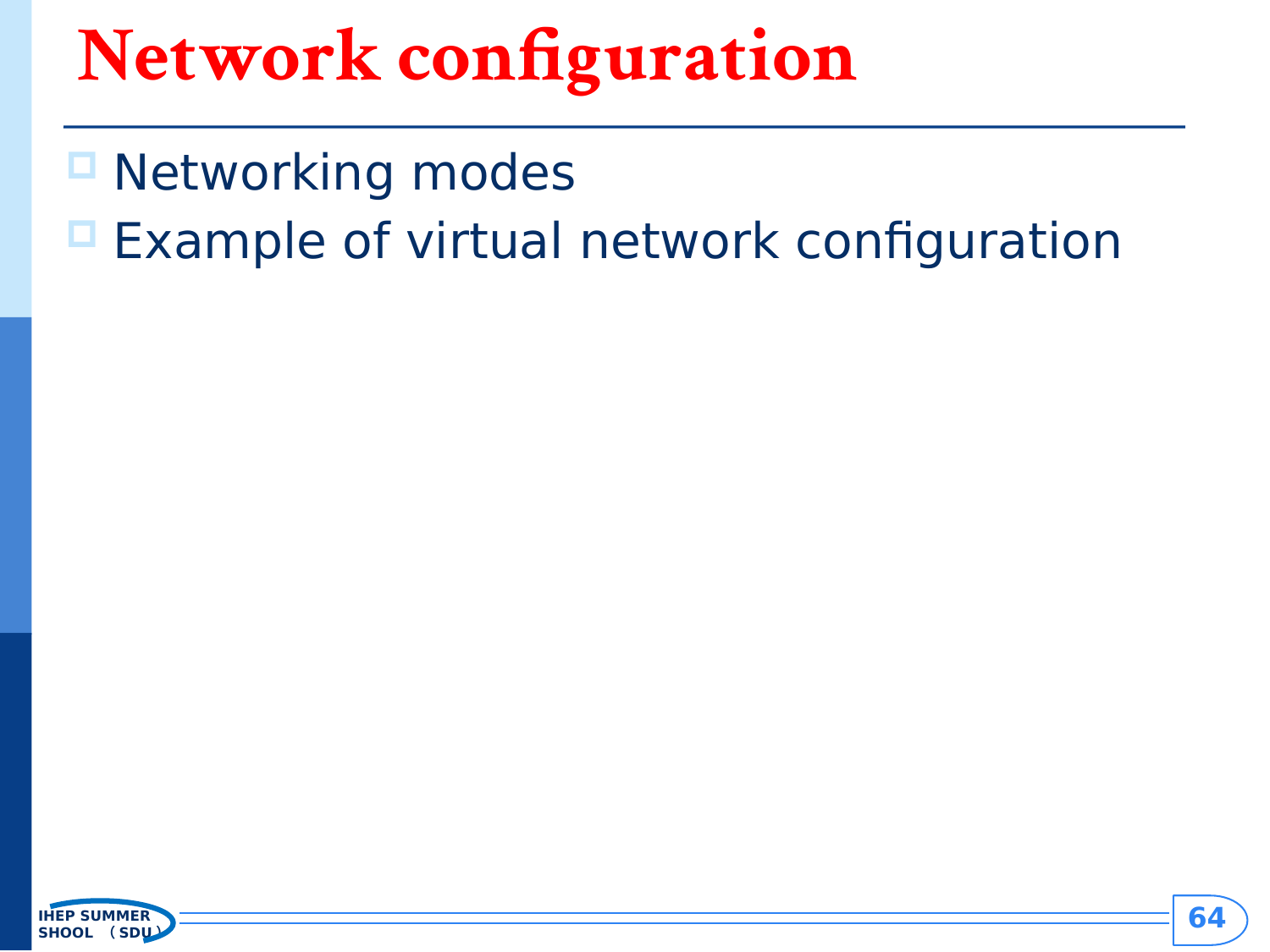

# Network configuration
Networking modes
Example of virtual network configuration